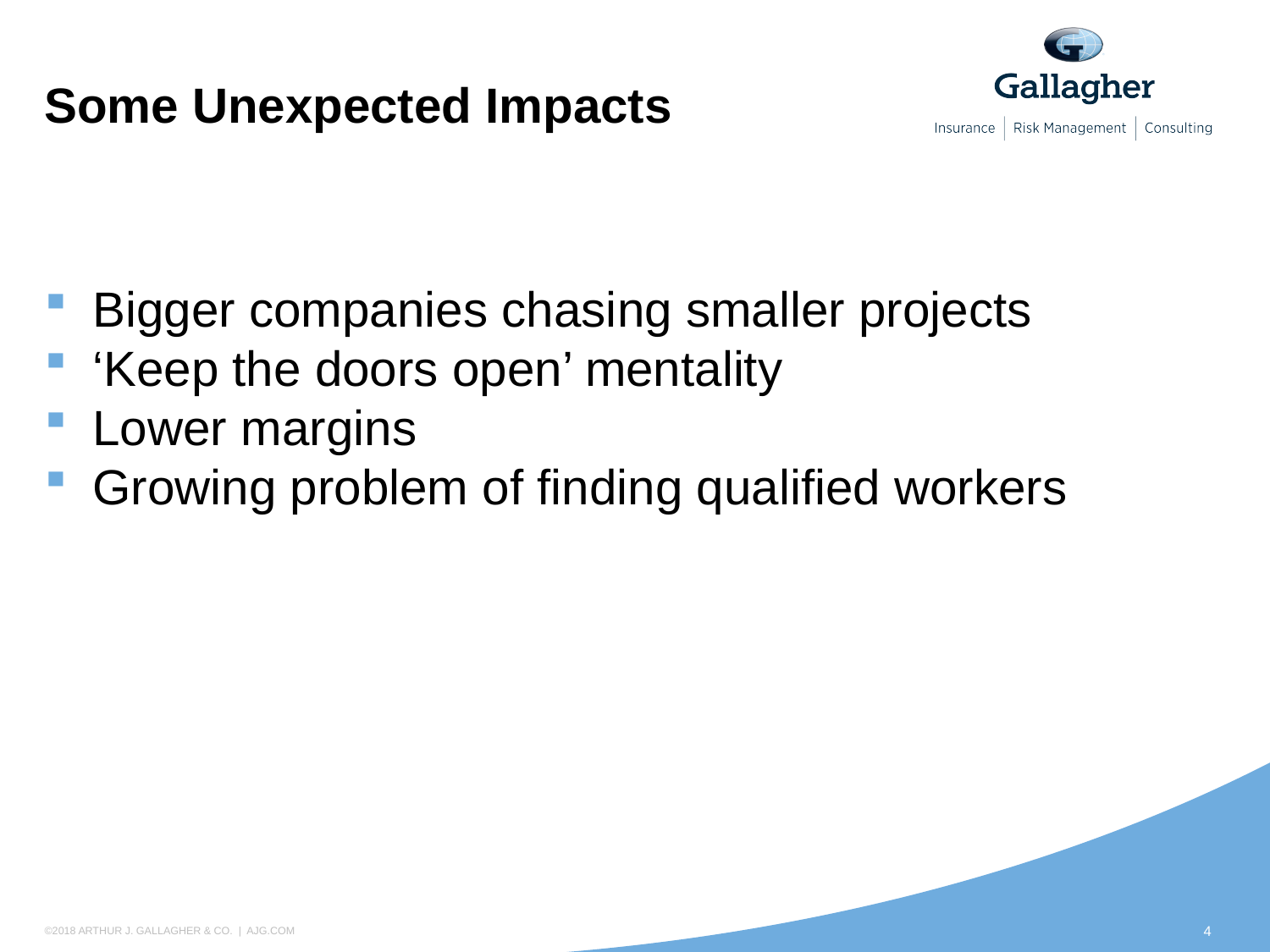

# Some Unexpected Impacts

Bigger companies chasing smaller projects
‘Keep the doors open’ mentality
Lower margins
Growing problem of finding qualified workers